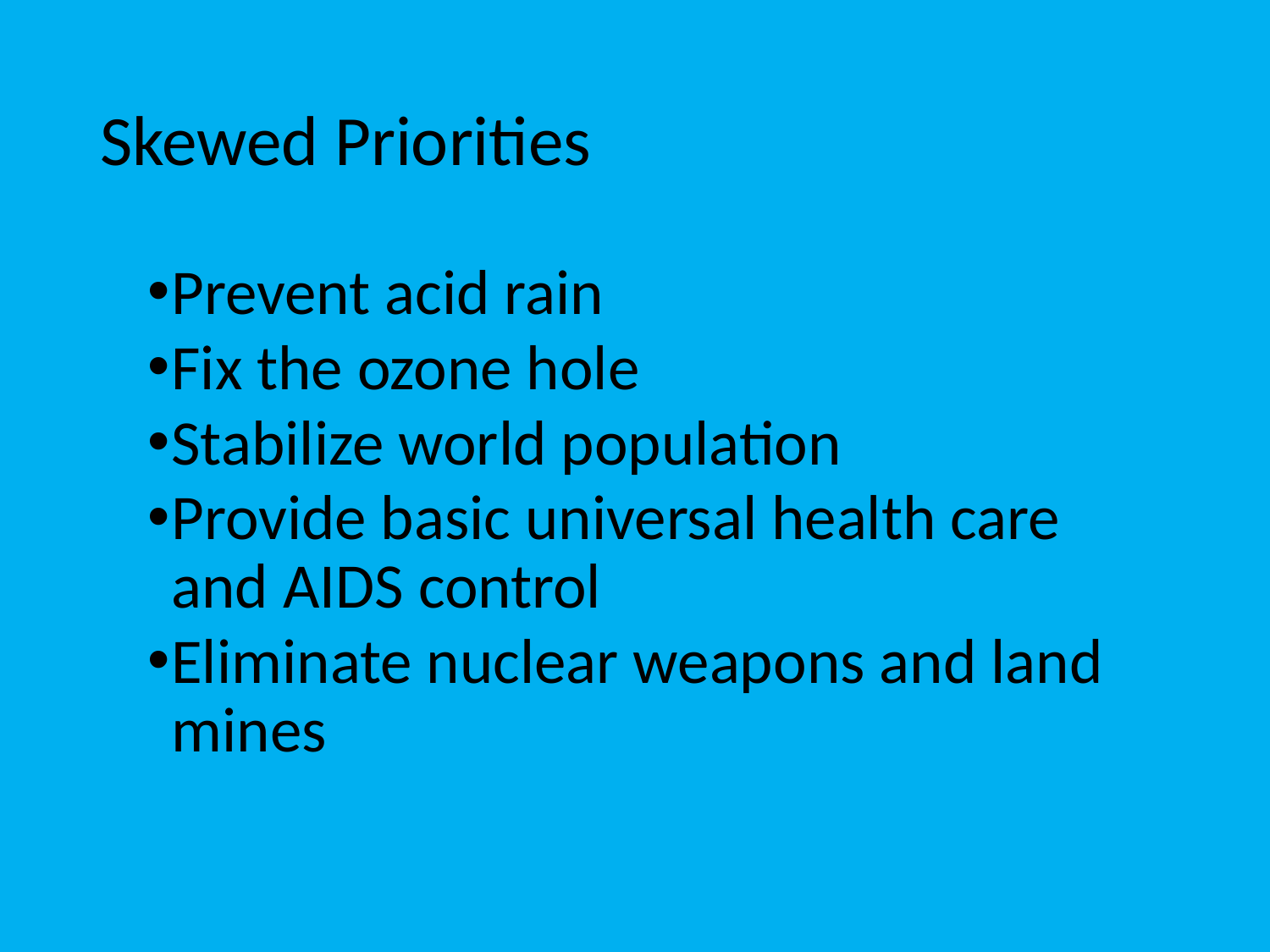

# Skewed Priorities
Prevent acid rain
Fix the ozone hole
Stabilize world population
Provide basic universal health care and AIDS control
Eliminate nuclear weapons and land mines